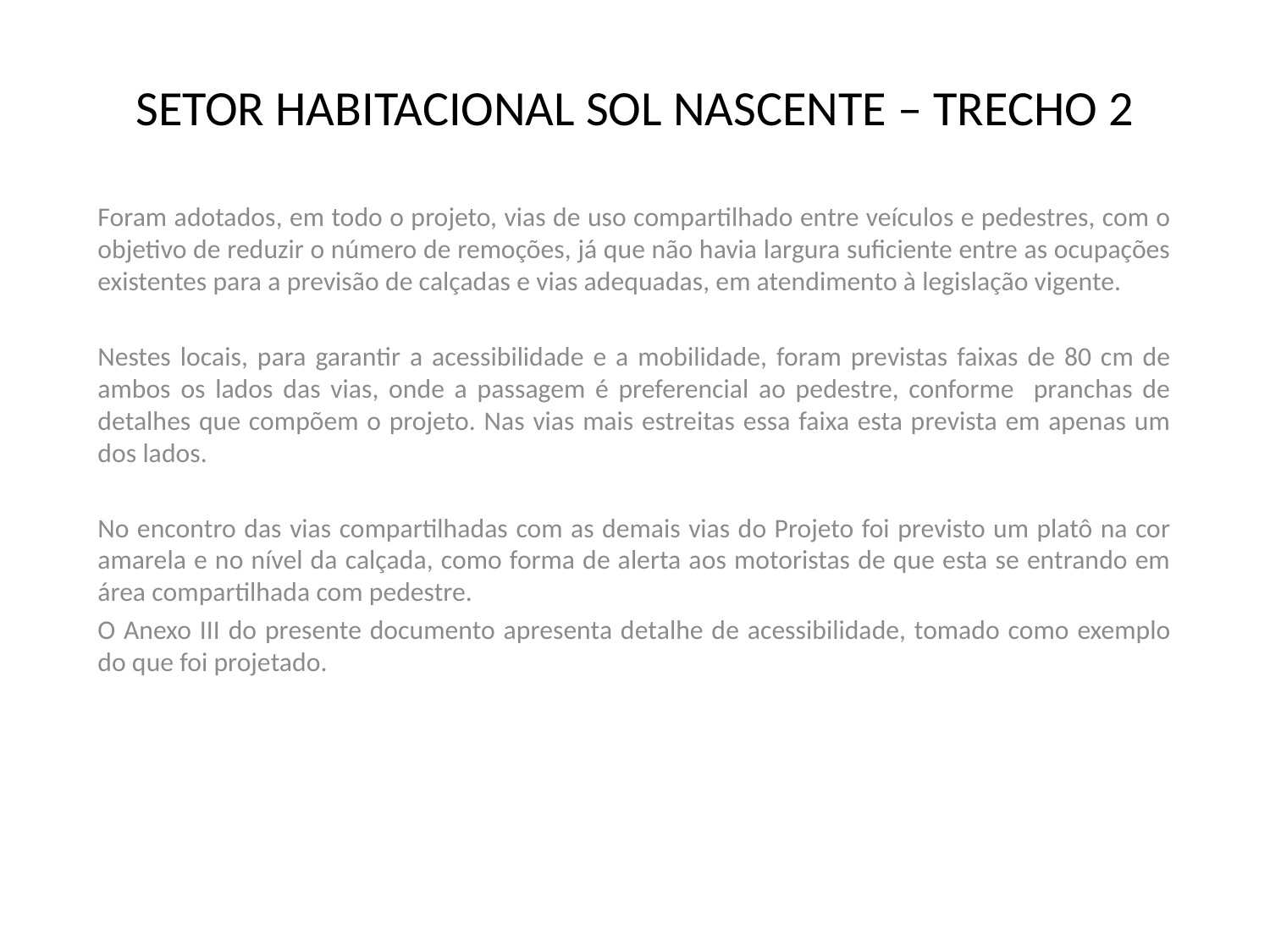

# SETOR HABITACIONAL SOL NASCENTE – TRECHO 2

Foram adotados, em todo o projeto, vias de uso compartilhado entre veículos e pedestres, com o objetivo de reduzir o número de remoções, já que não havia largura suficiente entre as ocupações existentes para a previsão de calçadas e vias adequadas, em atendimento à legislação vigente.

Nestes locais, para garantir a acessibilidade e a mobilidade, foram previstas faixas de 80 cm de ambos os lados das vias, onde a passagem é preferencial ao pedestre, conforme  pranchas de detalhes que compõem o projeto. Nas vias mais estreitas essa faixa esta prevista em apenas um dos lados.

No encontro das vias compartilhadas com as demais vias do Projeto foi previsto um platô na cor amarela e no nível da calçada, como forma de alerta aos motoristas de que esta se entrando em área compartilhada com pedestre.
O Anexo III do presente documento apresenta detalhe de acessibilidade, tomado como exemplo do que foi projetado.